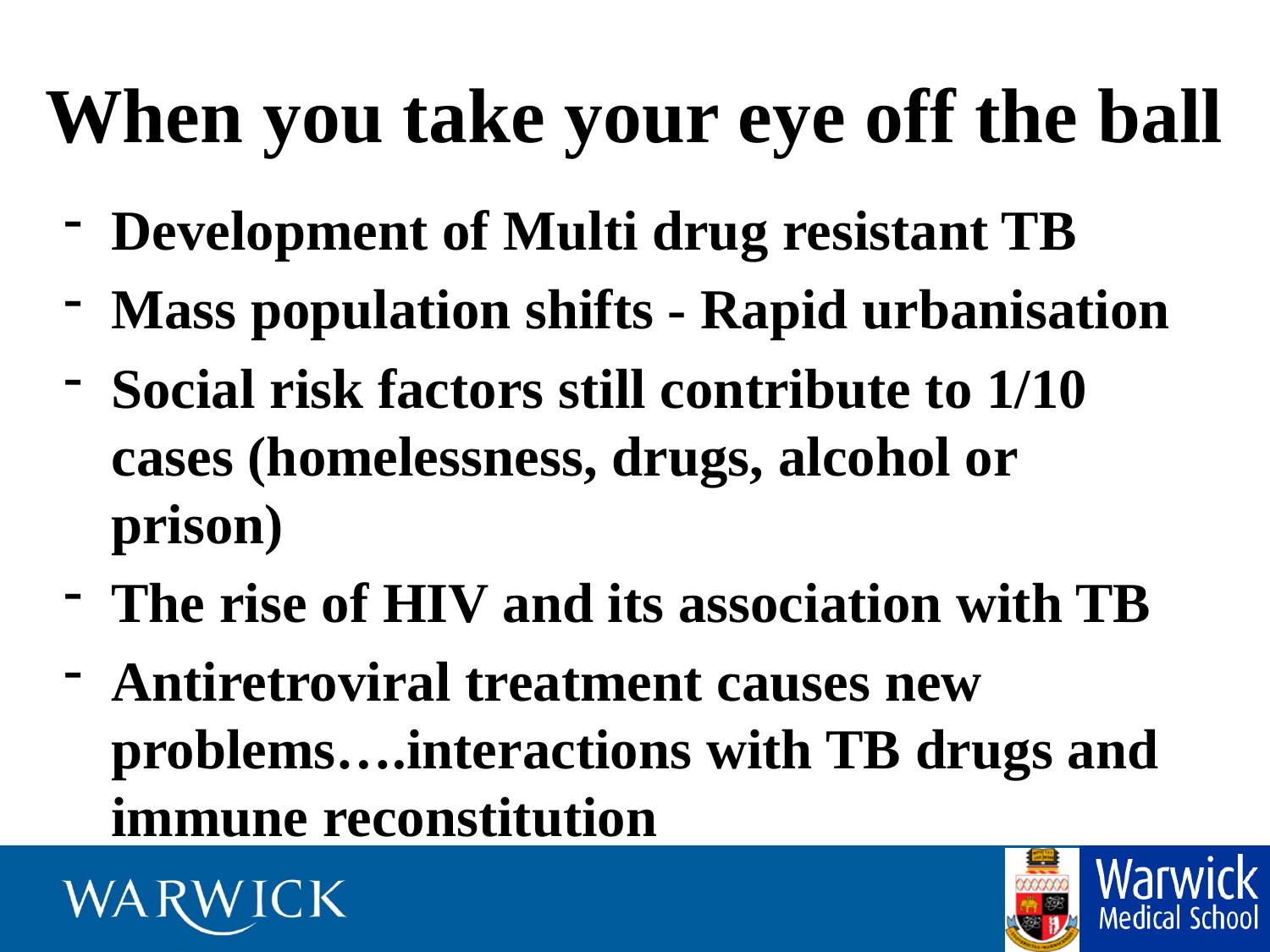

# When you take your eye off the ball
Development of Multi drug resistant TB
Mass population shifts - Rapid urbanisation
Social risk factors still contribute to 1/10 cases (homelessness, drugs, alcohol or prison)
The rise of HIV and its association with TB
Antiretroviral treatment causes new problems….interactions with TB drugs and immune reconstitution